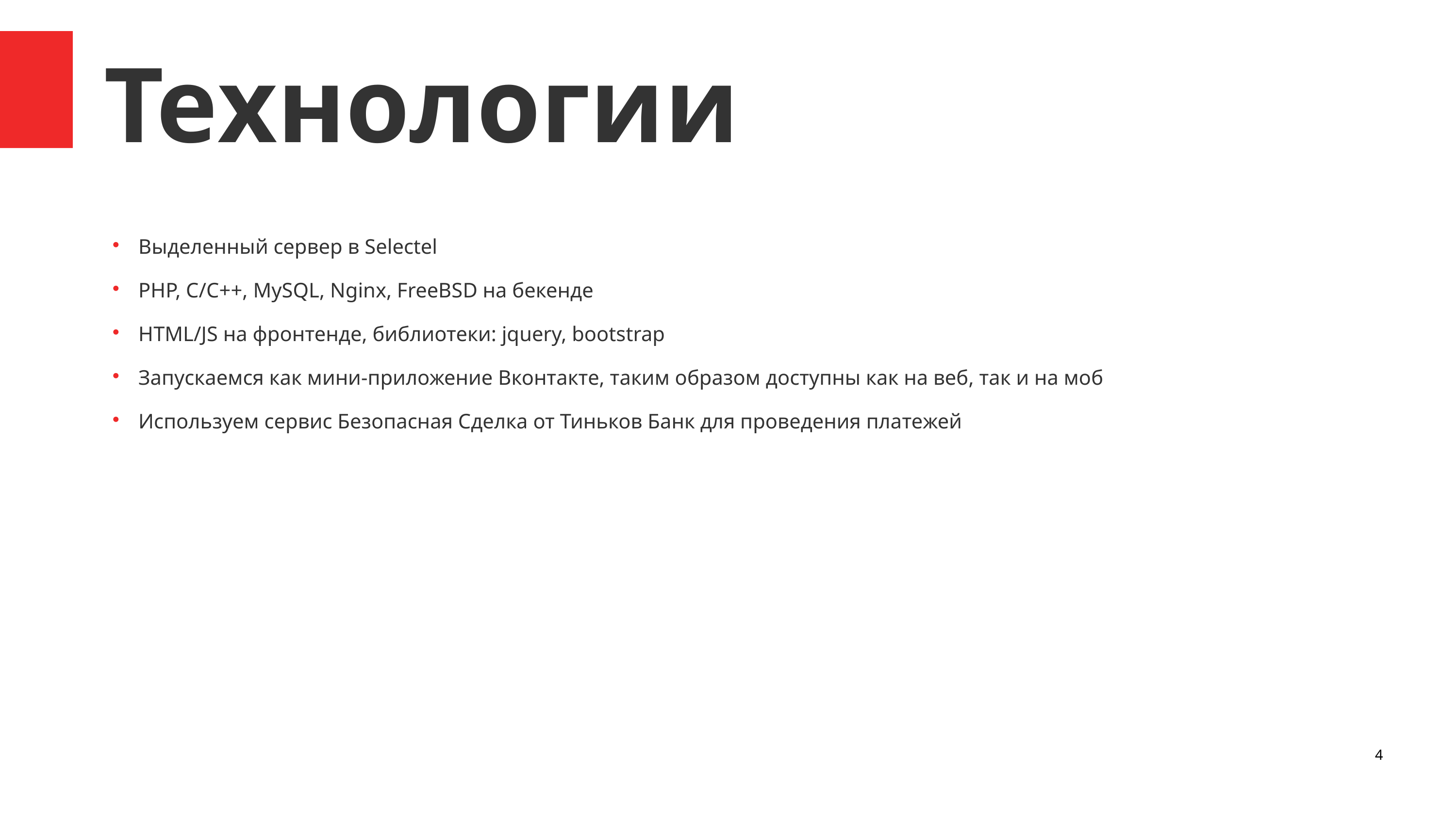

# Технологии
Выделенный сервер в Selectel
PHP, C/C++, MySQL, Nginx, FreeBSD на бекенде
HTML/JS на фронтенде, библиотеки: jquery, bootstrap
Запускаемся как мини-приложение Вконтакте, таким образом доступны как на веб, так и на моб
Используем сервис Безопасная Сделка от Тиньков Банк для проведения платежей
4